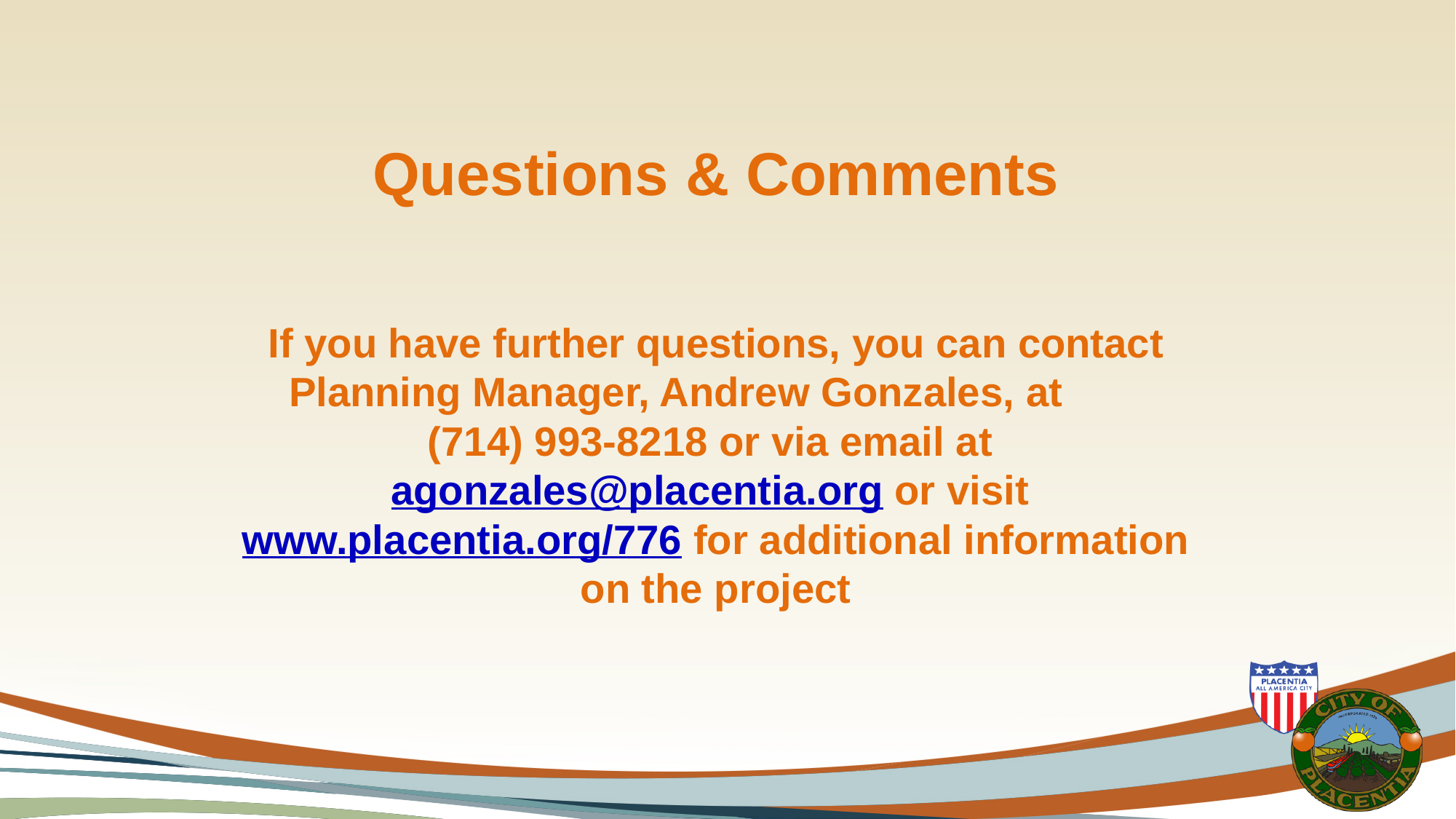

# Questions & Comments If you have further questions, you can contact Planning Manager, Andrew Gonzales, at        (714) 993-8218 or via email at agonzales@placentia.org or visit www.placentia.org/776 for additional information on the project